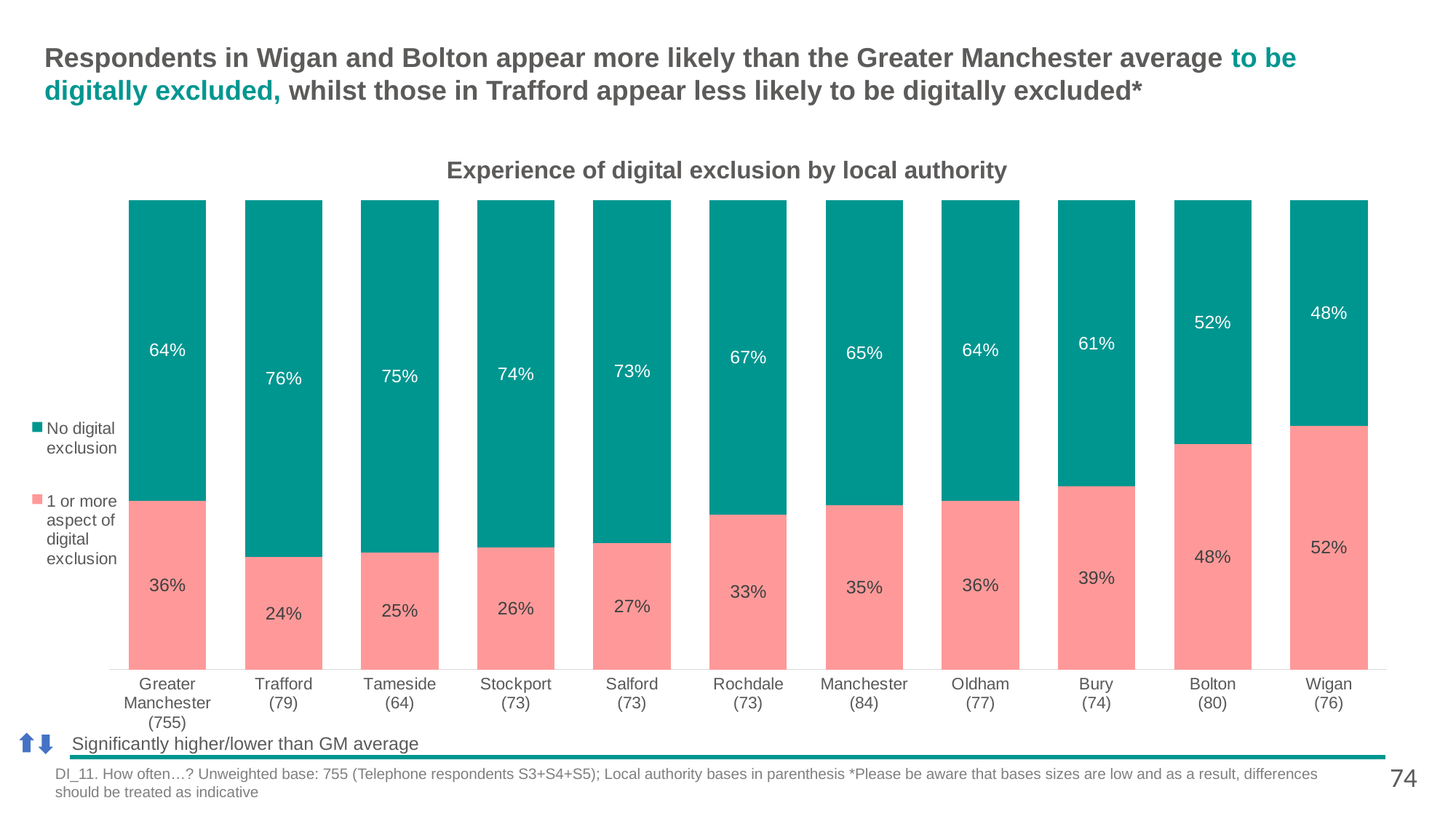

# Respondents in Wigan and Bolton appear more likely than the Greater Manchester average to be digitally excluded, whilst those in Trafford appear less likely to be digitally excluded*
Experience of digital exclusion by local authority

### Chart

| Category | 1 or more aspect of digital exclusion | No digital exclusion |
|---|---|---|
| Greater Manchester
(755) | 0.36 | 0.64 |
| Trafford
(79) | 0.24 | 0.76 |
| Tameside
(64) | 0.25 | 0.75 |
| Stockport
(73) | 0.26 | 0.74 |
| Salford
(73) | 0.27 | 0.73 |
| Rochdale
(73) | 0.33 | 0.67 |
| Manchester
(84) | 0.35 | 0.65 |
| Oldham
(77) | 0.36 | 0.64 |
| Bury
(74) | 0.39 | 0.61 |
| Bolton
(80) | 0.48 | 0.52 |
| Wigan
(76) | 0.52 | 0.48 |
Significantly higher/lower than GM average

74
DI_11. How often…? Unweighted base: 755 (Telephone respondents S3+S4+S5); Local authority bases in parenthesis *Please be aware that bases sizes are low and as a result, differences should be treated as indicative